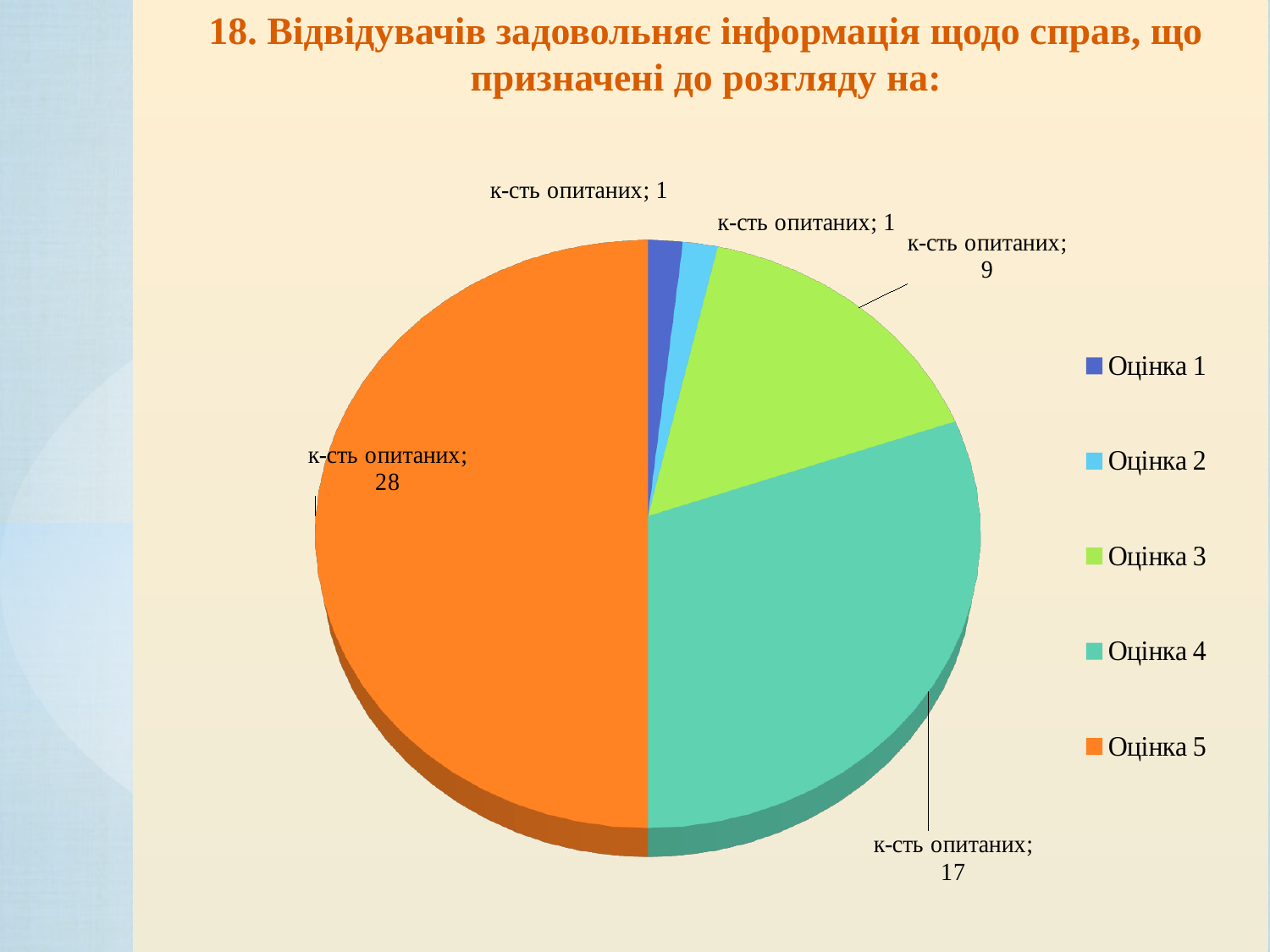

18. Відвідувачів задовольняє інформація щодо справ, що призначені до розгляду на:

[unsupported chart]